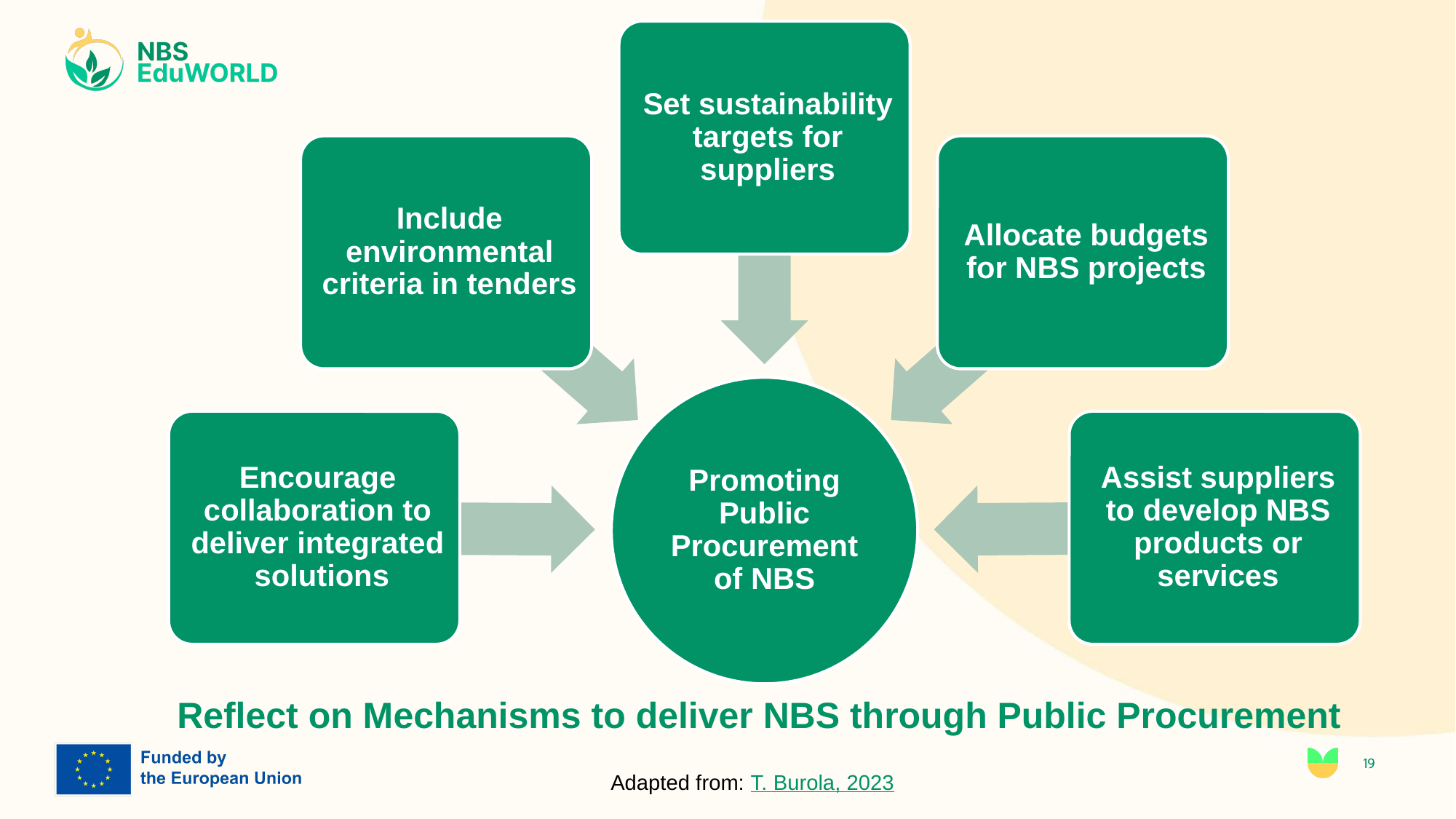

Promoting Public Procurement of NBS
Encourage collaboration to deliver integrated  solutions
Include environmental criteria in tenders
Set sustainability targets for suppliers
Allocate budgets for NBS projects
Assist suppliers to develop NBS products or services
# Reflect on Mechanisms to deliver NBS through Public Procurement
19
Adapted from: T. Burola, 2023